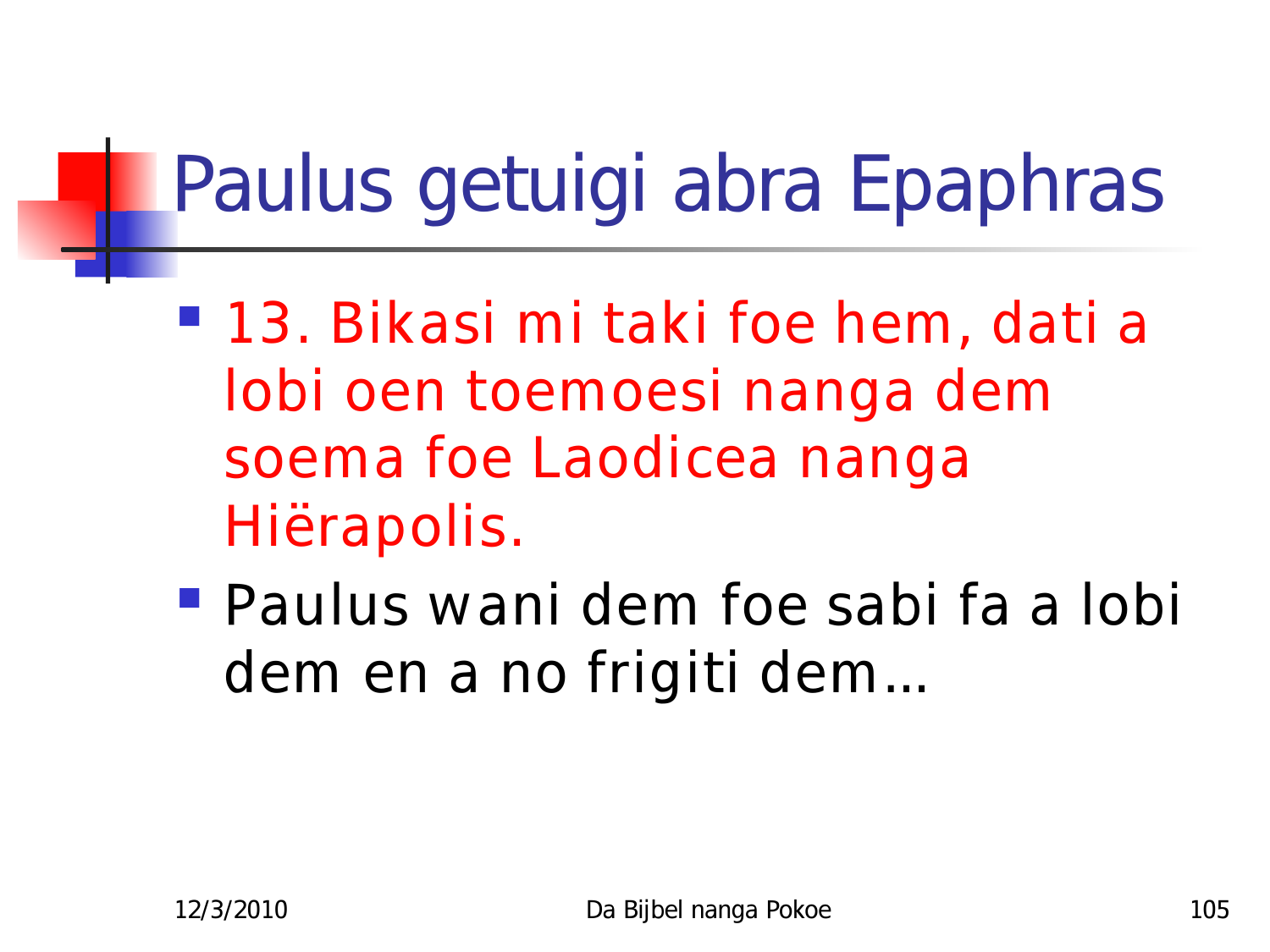

# Paulus getuigi abra Epaphras
13. Bikasi mi taki foe hem, dati a lobi oen toemoesi nanga dem soema foe Laodicea nanga Hiërapolis.
Paulus wani dem foe sabi fa a lobi dem en a no frigiti dem…

12/3/2010
Da Bijbel nanga Pokoe
105